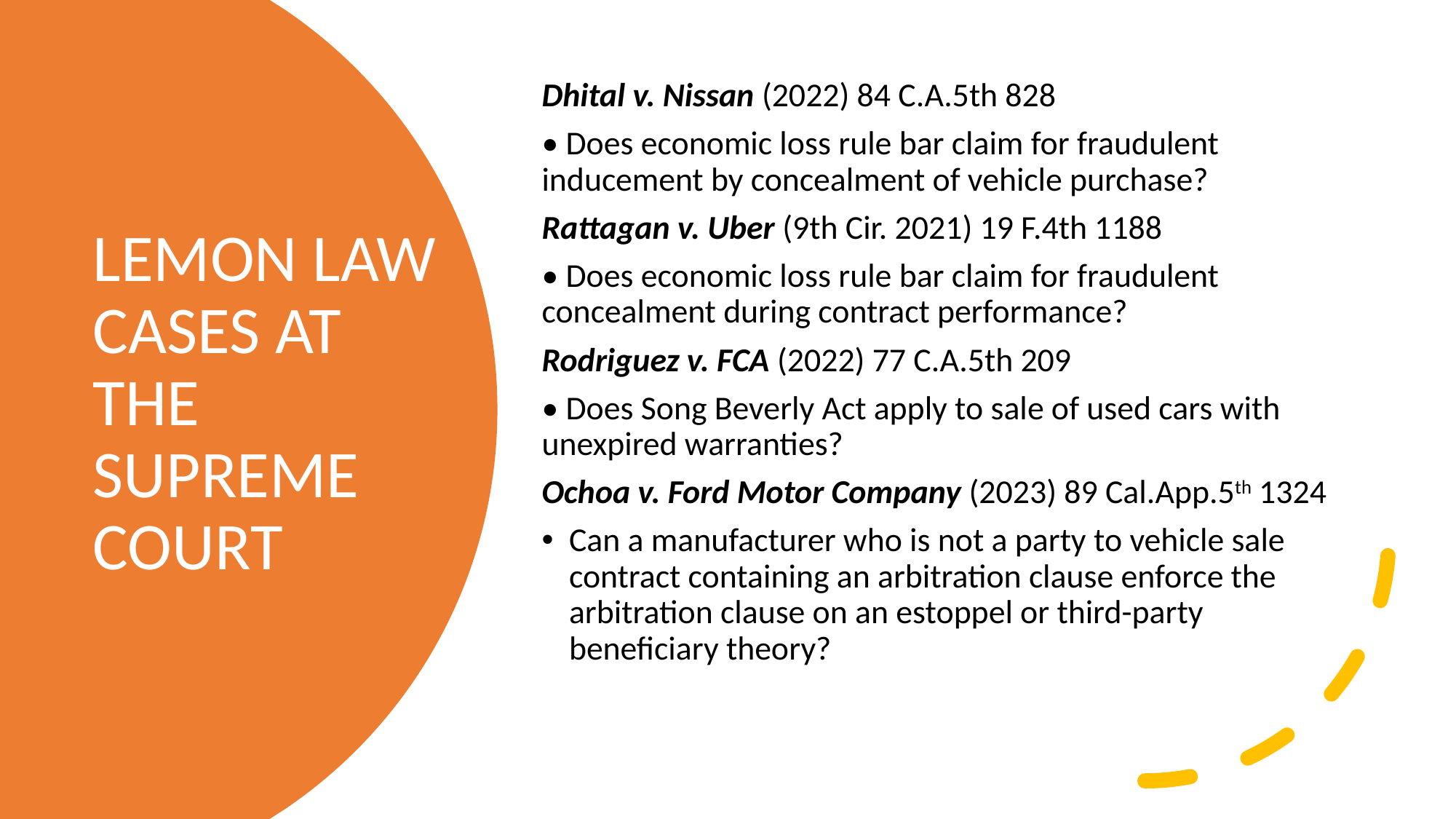

Dhital v. Nissan (2022) 84 C.A.5th 828
• Does economic loss rule bar claim for fraudulent inducement by concealment of vehicle purchase?
Rattagan v. Uber (9th Cir. 2021) 19 F.4th 1188
• Does economic loss rule bar claim for fraudulent concealment during contract performance?
Rodriguez v. FCA (2022) 77 C.A.5th 209
• Does Song Beverly Act apply to sale of used cars with unexpired warranties?
Ochoa v. Ford Motor Company (2023) 89 Cal.App.5th 1324
Can a manufacturer who is not a party to vehicle sale contract containing an arbitration clause enforce the arbitration clause on an estoppel or third-party beneficiary theory?

# LEMON LAW CASES AT THE SUPREME COURT